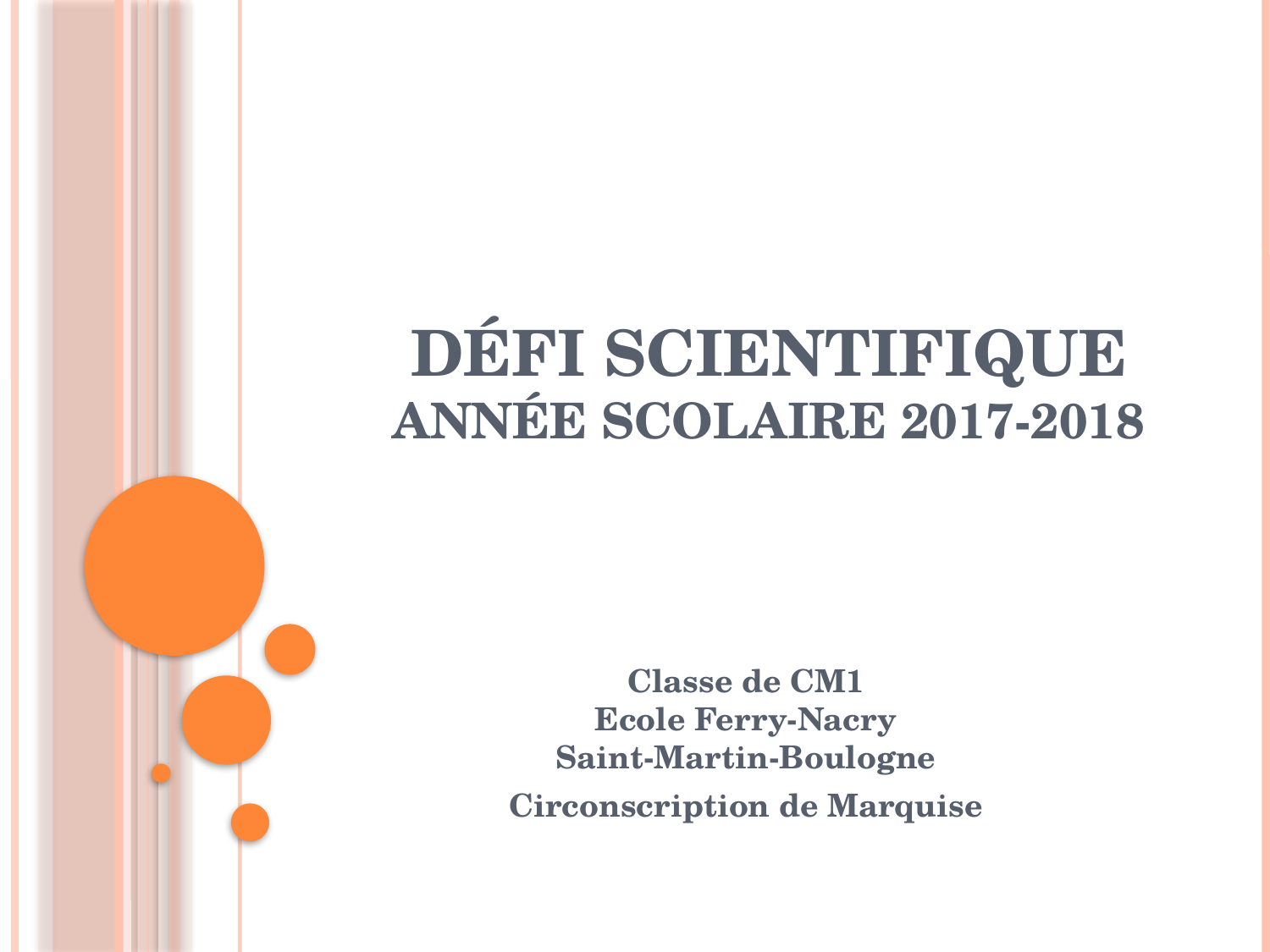

# Défi scientifique Année scolaire 2017-2018
Classe de CM1
Ecole Ferry-Nacry
Saint-Martin-Boulogne
Circonscription de Marquise